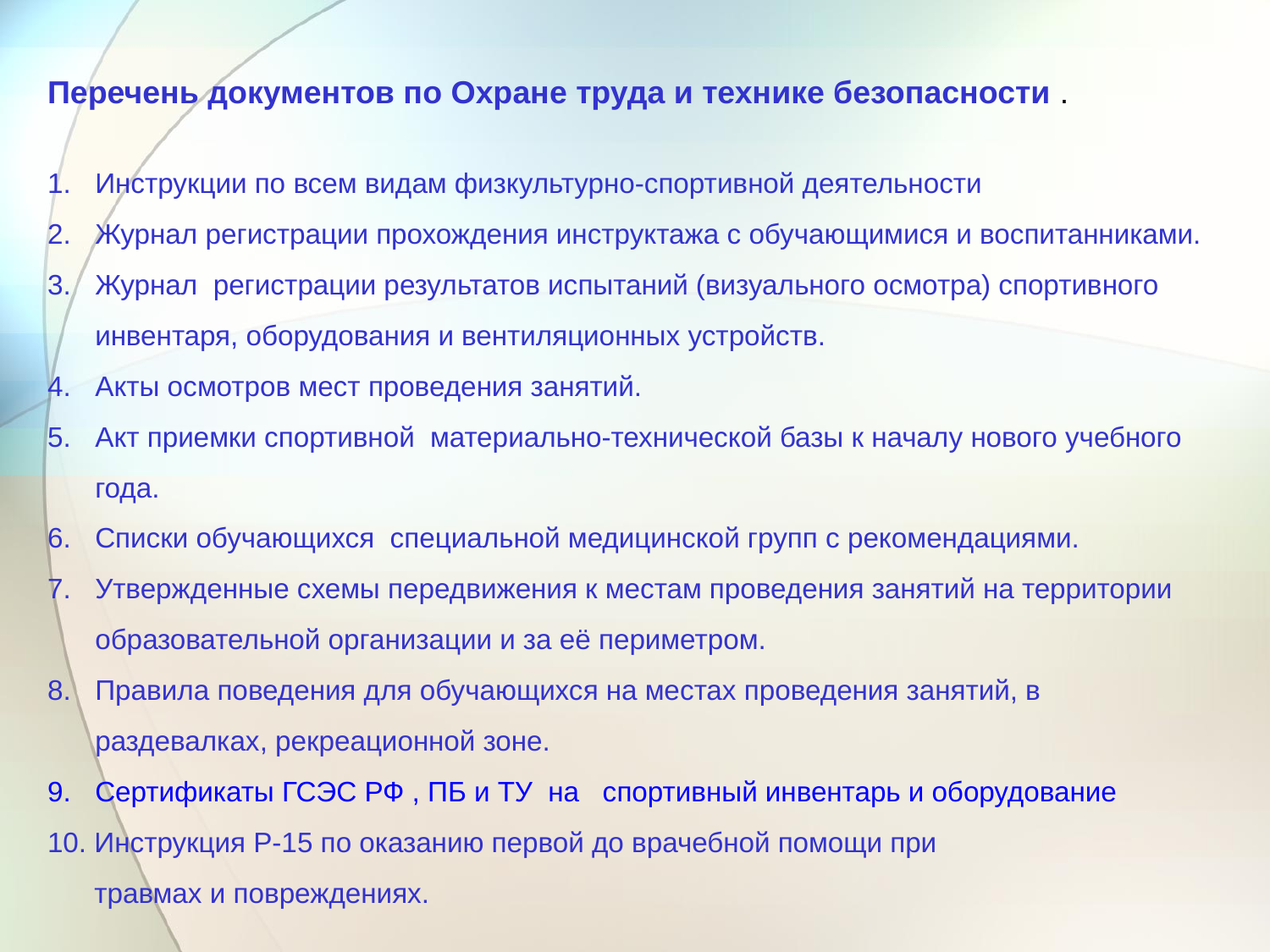

Перечень документов по Охране труда и технике безопасности .

Инструкции по всем видам физкультурно-спортивной деятельности
Журнал регистрации прохождения инструктажа с обучающимися и воспитанниками.
Журнал  регистрации результатов испытаний (визуального осмотра) спортивного инвентаря, оборудования и вентиляционных устройств.
Акты осмотров мест проведения занятий.
Акт приемки спортивной  материально-технической базы к началу нового учебного года.
Списки обучающихся  специальной медицинской групп с рекомендациями.
Утвержденные схемы передвижения к местам проведения занятий на территории образовательной организации и за её периметром.
Правила поведения для обучающихся на местах проведения занятий, в раздевалках, рекреационной зоне.
Сертификаты ГСЭС РФ , ПБ и ТУ  на   спортивный инвентарь и оборудование
10. Инструкция Р-15 по оказанию первой до врачебной помощи при
      травмах и повреждениях.